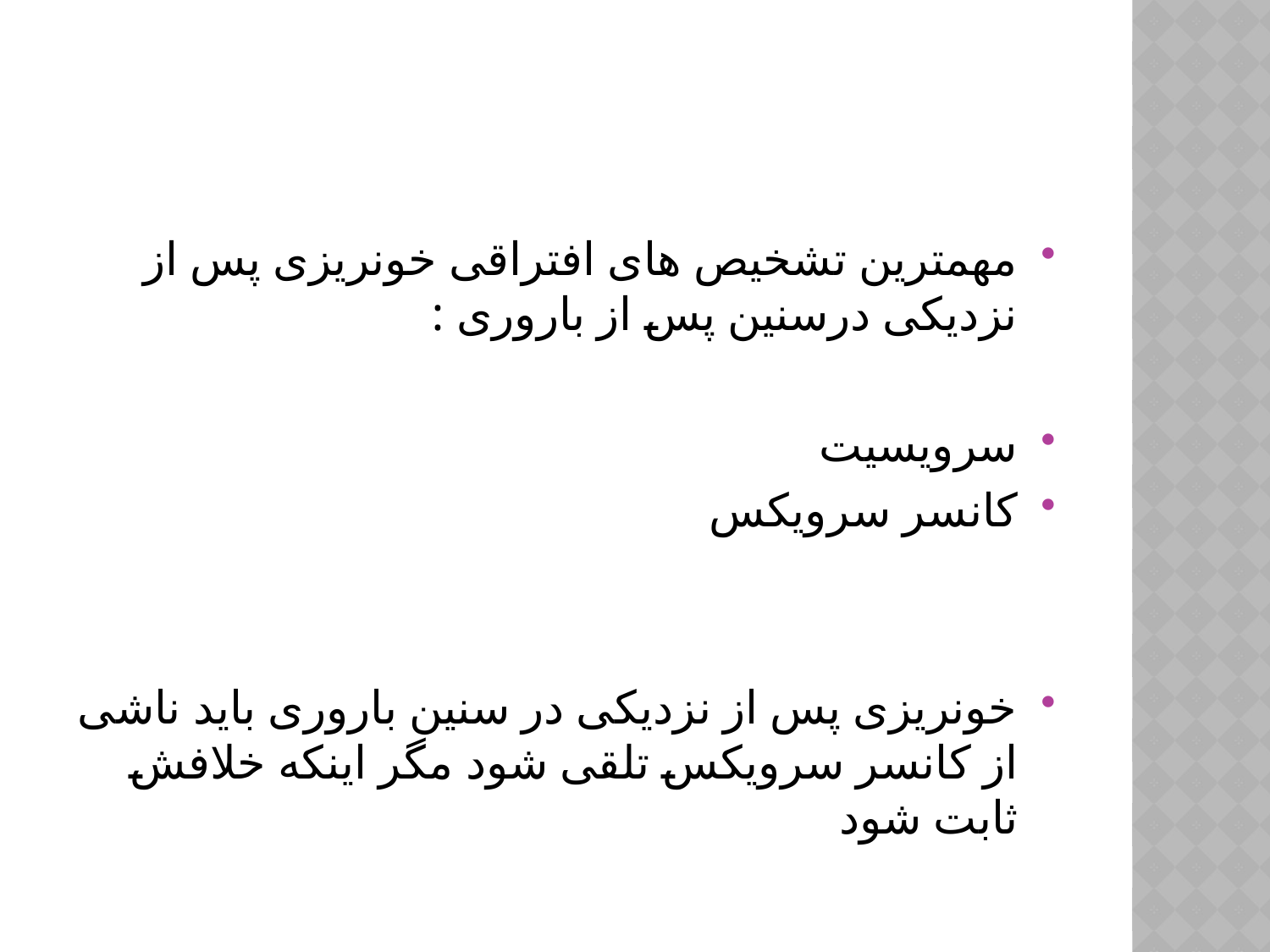

#
مهمترین تشخیص های افتراقی خونریزی پس از نزدیکی درسنین پس از باروری :

سرویسیت
کانسر سرویکس

خونریزی پس از نزدیکی در سنین باروری باید ناشی از کانسر سرویکس تلقی شود مگر اینکه خلافش ثابت شود